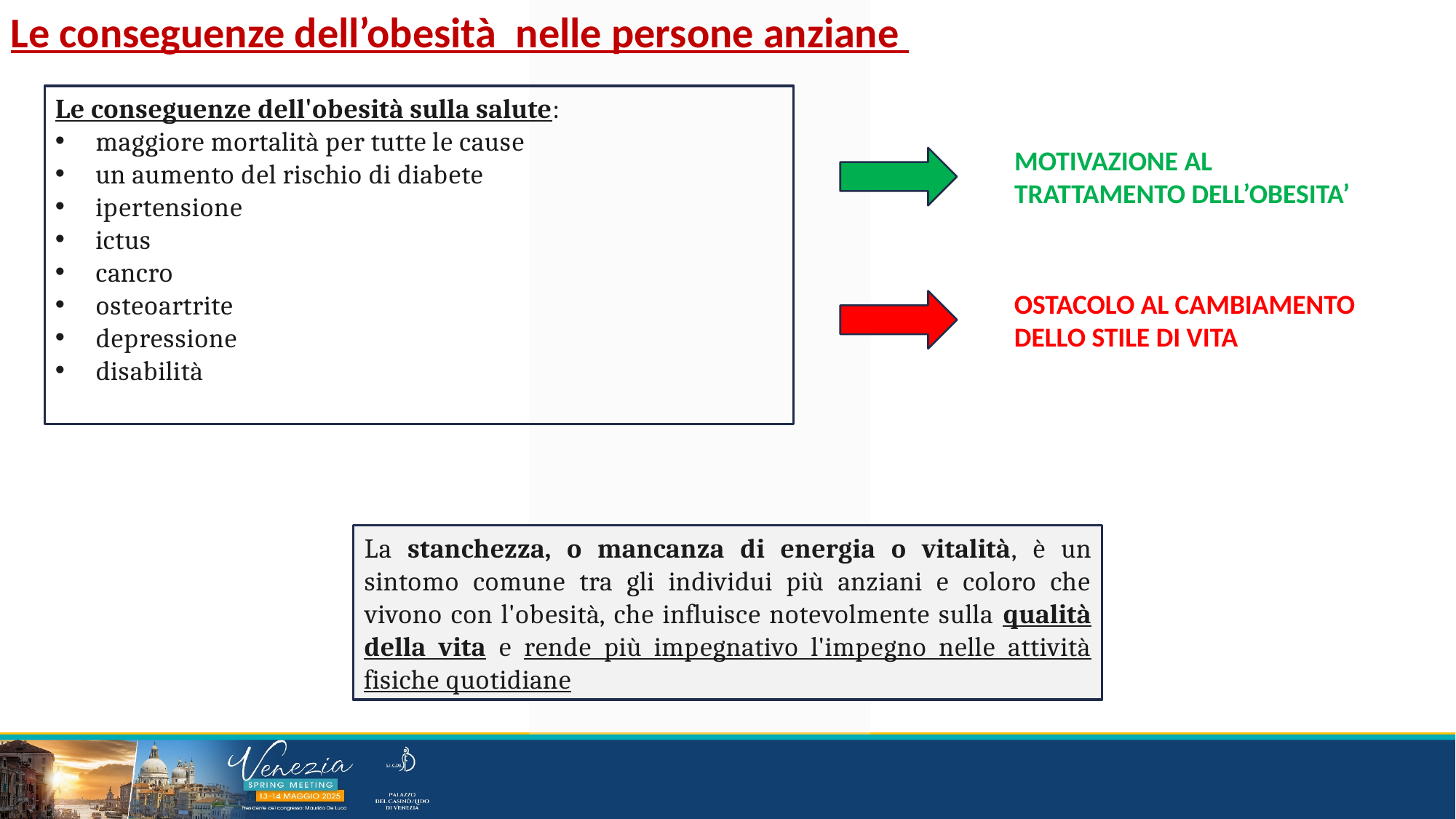

Le conseguenze dell’obesità  nelle persone anziane
Le conseguenze dell'obesità sulla salute:
 maggiore mortalità per tutte le cause
 un aumento del rischio di diabete
 ipertensione
 ictus
 cancro
 osteoartrite
 depressione
 disabilità

MOTIVAZIONE AL TRATTAMENTO DELL’OBESITA’

OSTACOLO AL CAMBIAMENTO DELLO STILE DI VITA

La stanchezza, o mancanza di energia o vitalità, è un sintomo comune tra gli individui più anziani e coloro che vivono con l'obesità, che influisce notevolmente sulla qualità della vita e rende più impegnativo l'impegno nelle attività fisiche quotidiane